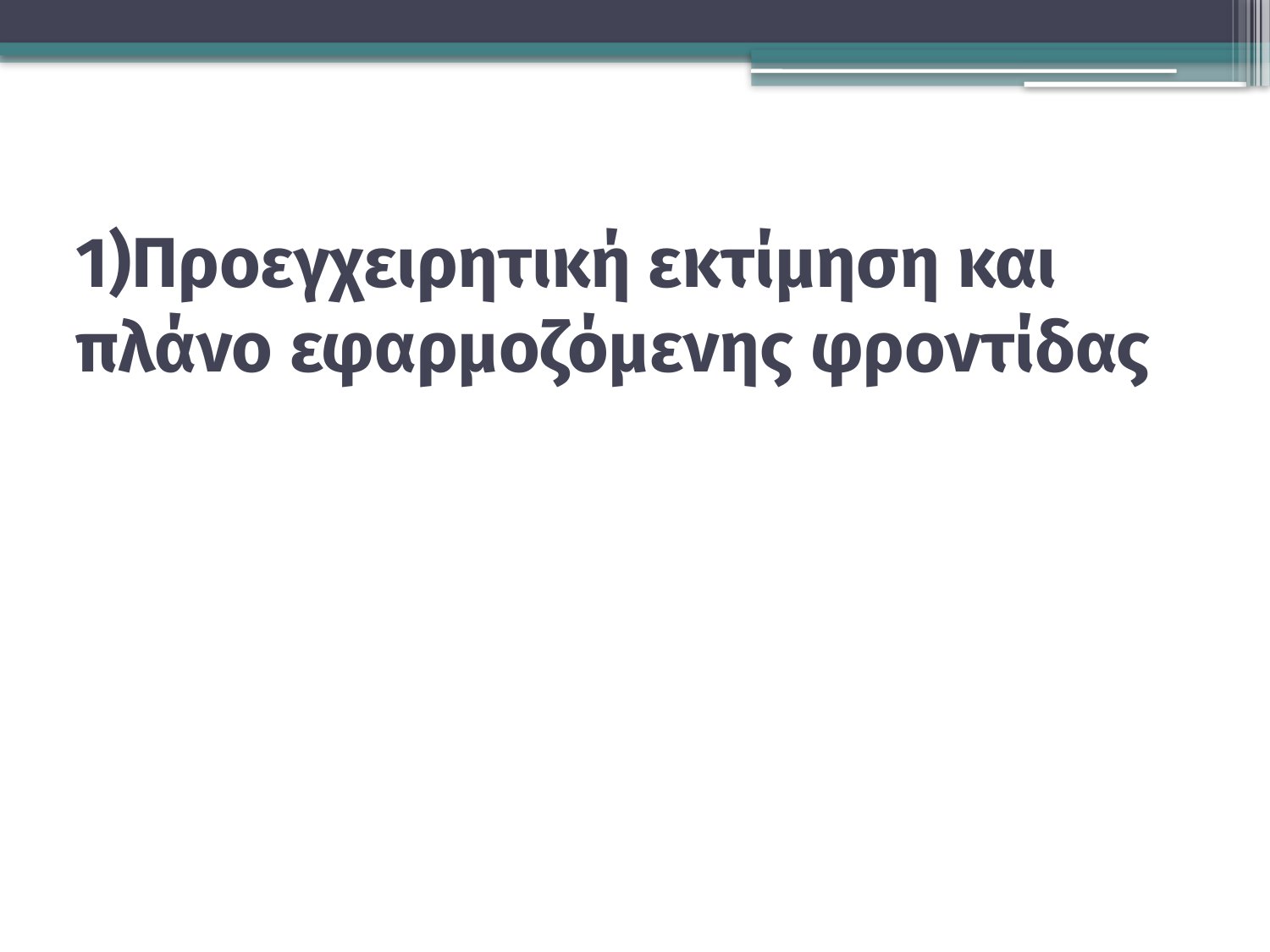

# 1)Προεγχειρητική εκτίμηση και πλάνο εφαρμοζόμενης φροντίδας